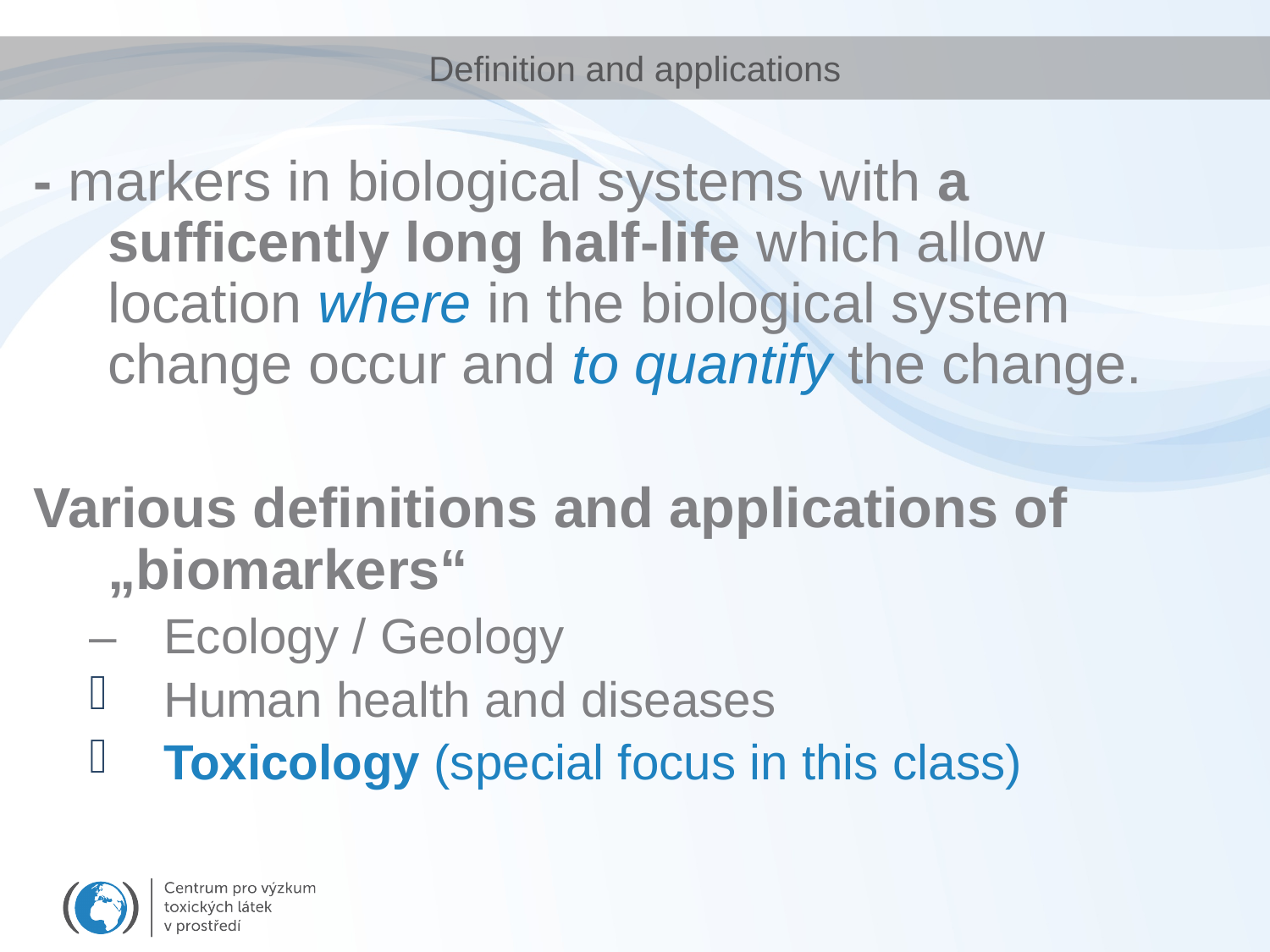

# Definition and applications
- markers in biological systems with a sufficently long half-life which allow location where in the biological system change occur and to quantify the change.

Various definitions and applications of „biomarkers“
– 	Ecology / Geology
Human health and diseases
Toxicology (special focus in this class)